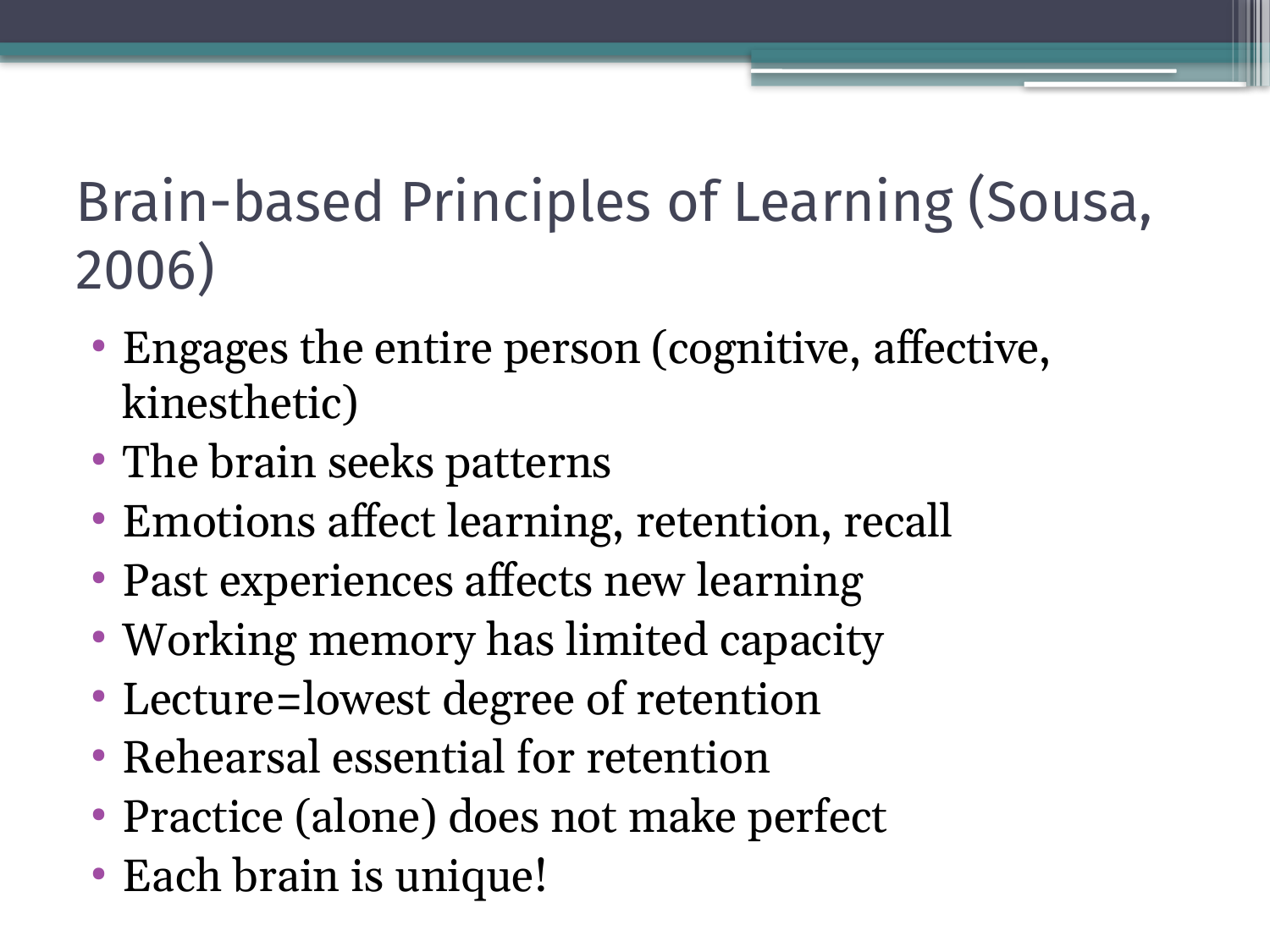

# Brain-based Principles of Learning (Sousa, 2006)
Engages the entire person (cognitive, affective, kinesthetic)
The brain seeks patterns
Emotions affect learning, retention, recall
Past experiences affects new learning
Working memory has limited capacity
Lecture=lowest degree of retention
Rehearsal essential for retention
Practice (alone) does not make perfect
Each brain is unique!